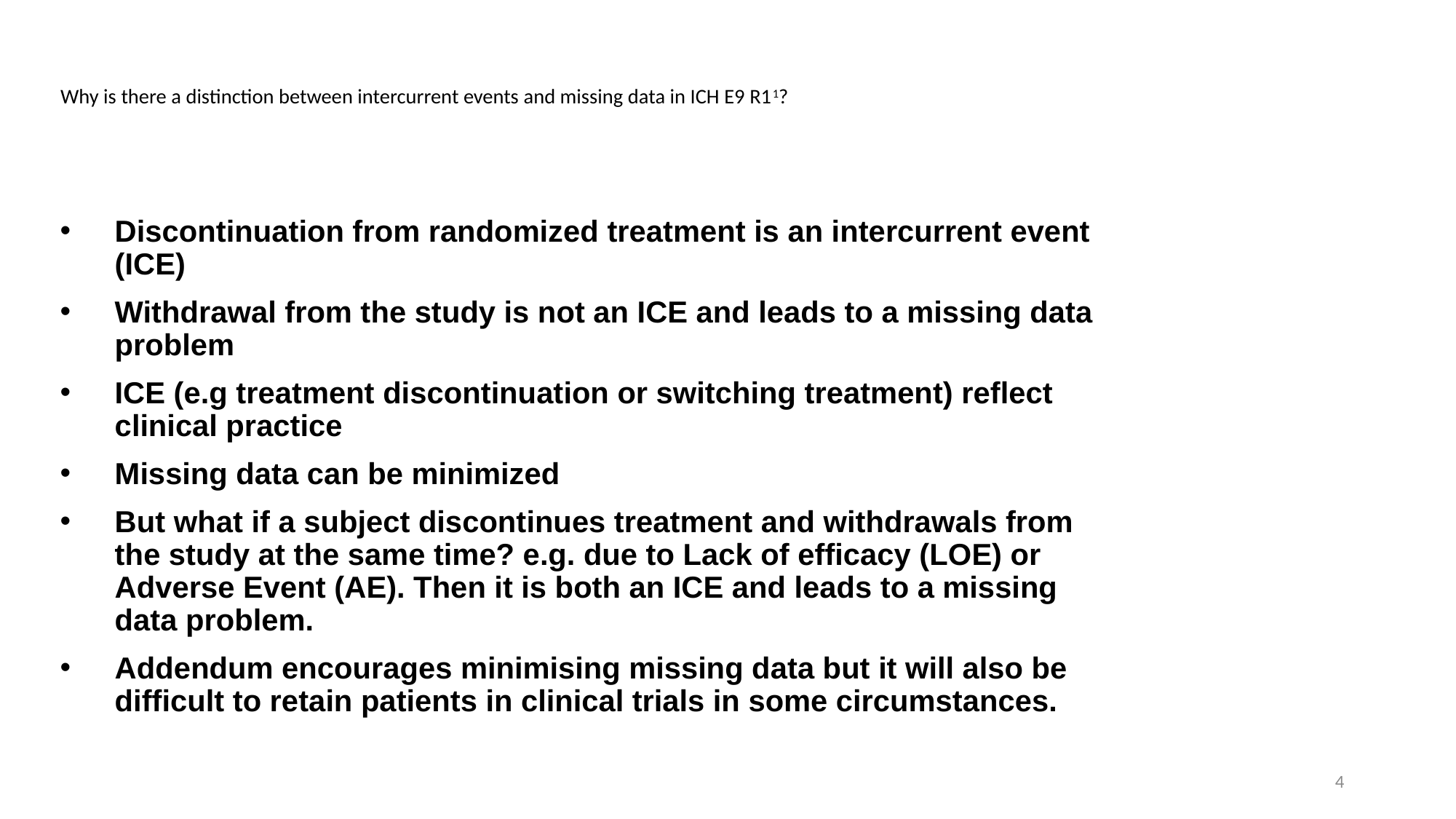

# Why is there a distinction between intercurrent events and missing data in ICH E9 R11?

Discontinuation from randomized treatment is an intercurrent event (ICE)
Withdrawal from the study is not an ICE and leads to a missing data problem
ICE (e.g treatment discontinuation or switching treatment) reflect clinical practice
Missing data can be minimized
But what if a subject discontinues treatment and withdrawals from the study at the same time? e.g. due to Lack of efficacy (LOE) or Adverse Event (AE). Then it is both an ICE and leads to a missing data problem.
Addendum encourages minimising missing data but it will also be difficult to retain patients in clinical trials in some circumstances.

4